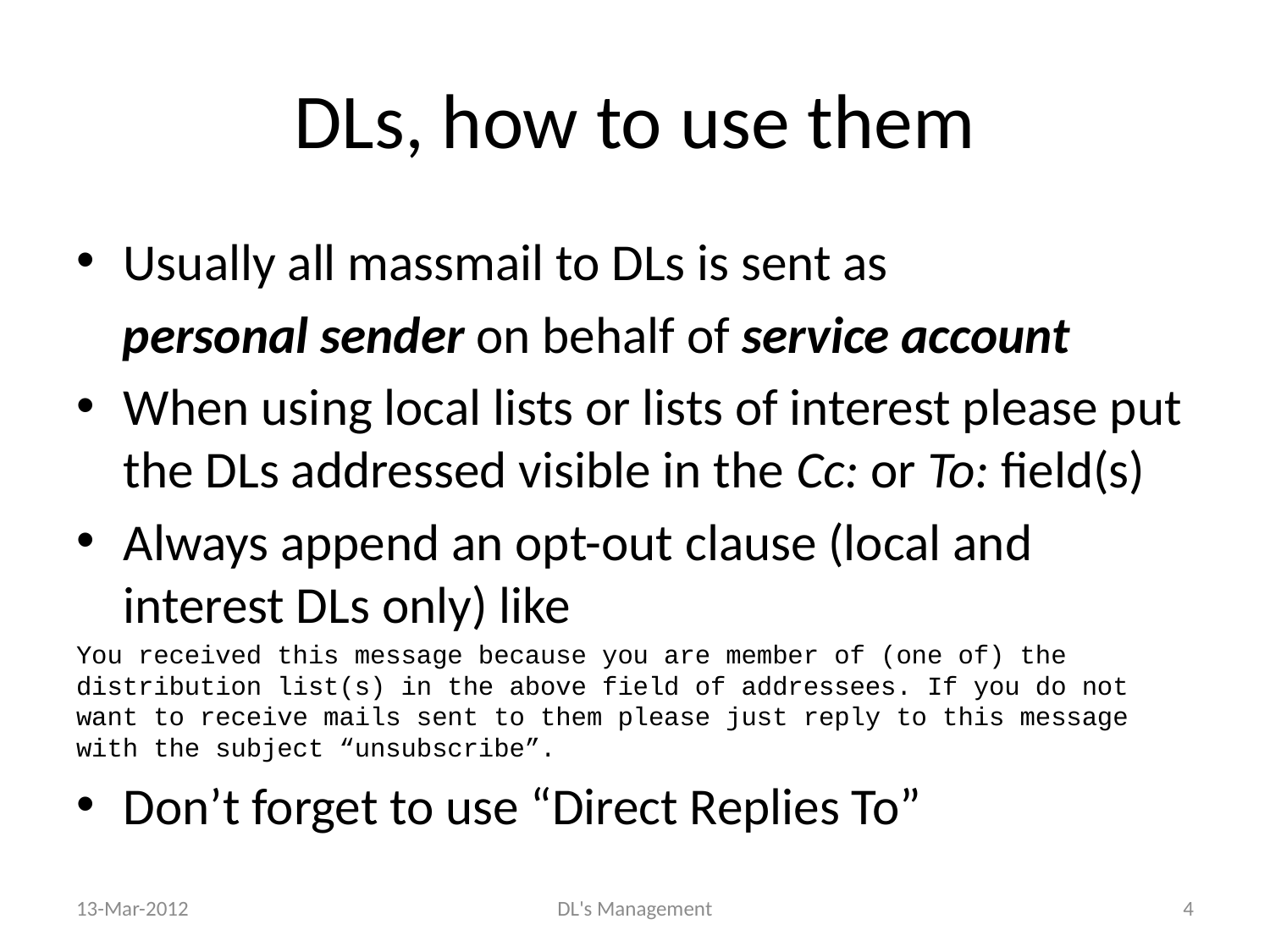

# DLs, how to use them
Usually all massmail to DLs is sent as
    personal sender on behalf of service account
When using local lists or lists of interest please put the DLs addressed visible in the Cc: or To: field(s)
Always append an opt-out clause (local and interest DLs only) like
You received this message because you are member of (one of) the distribution list(s) in the above field of addressees. If you do not want to receive mails sent to them please just reply to this message with the subject “unsubscribe”.
Don’t forget to use “Direct Replies To”
13-Mar-2012
DL's Management
4